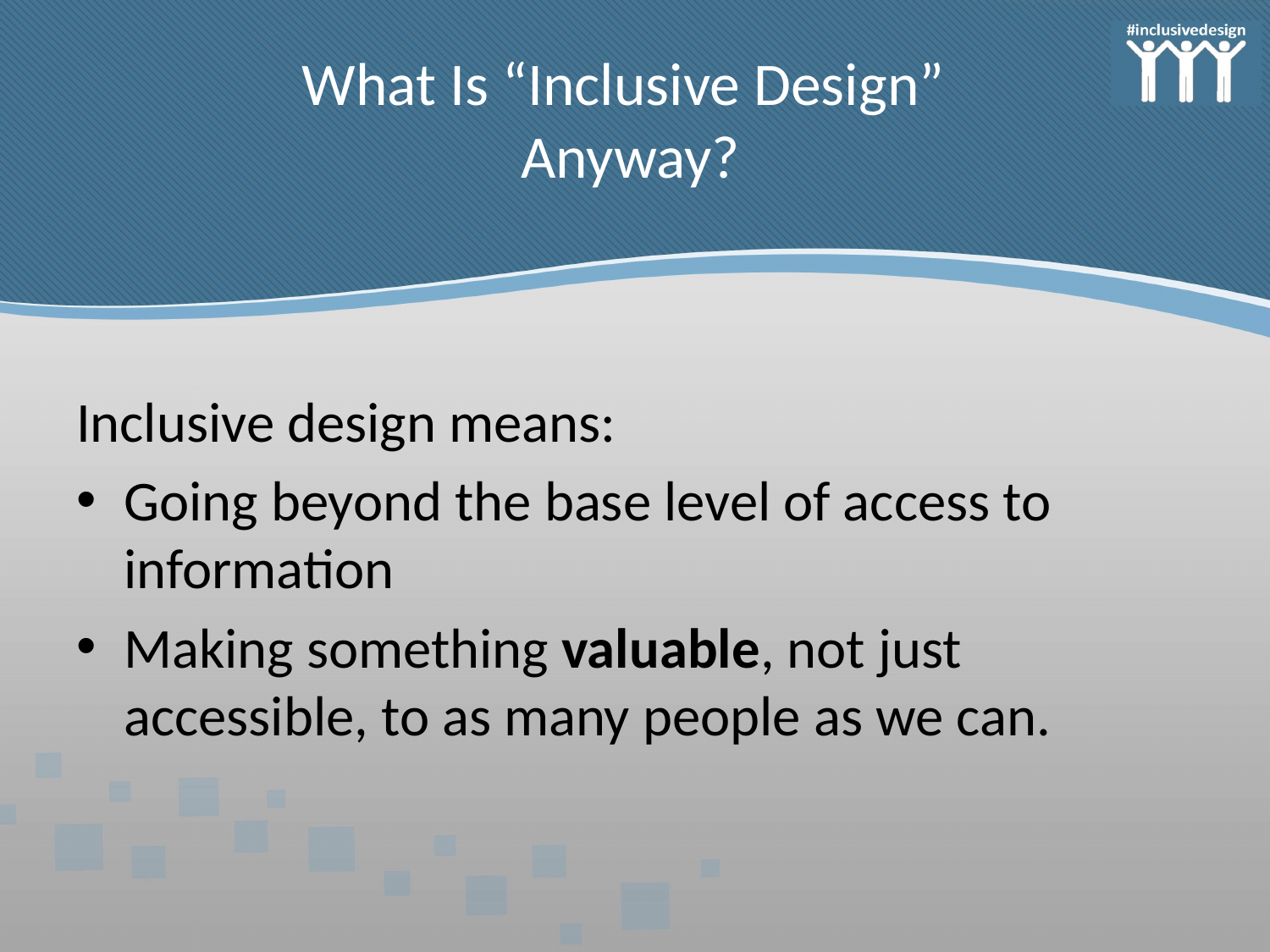

# What Is “Inclusive Design” Anyway?
Inclusive design means:
Going beyond the base level of access to information
Making something valuable, not just accessible, to as many people as we can.